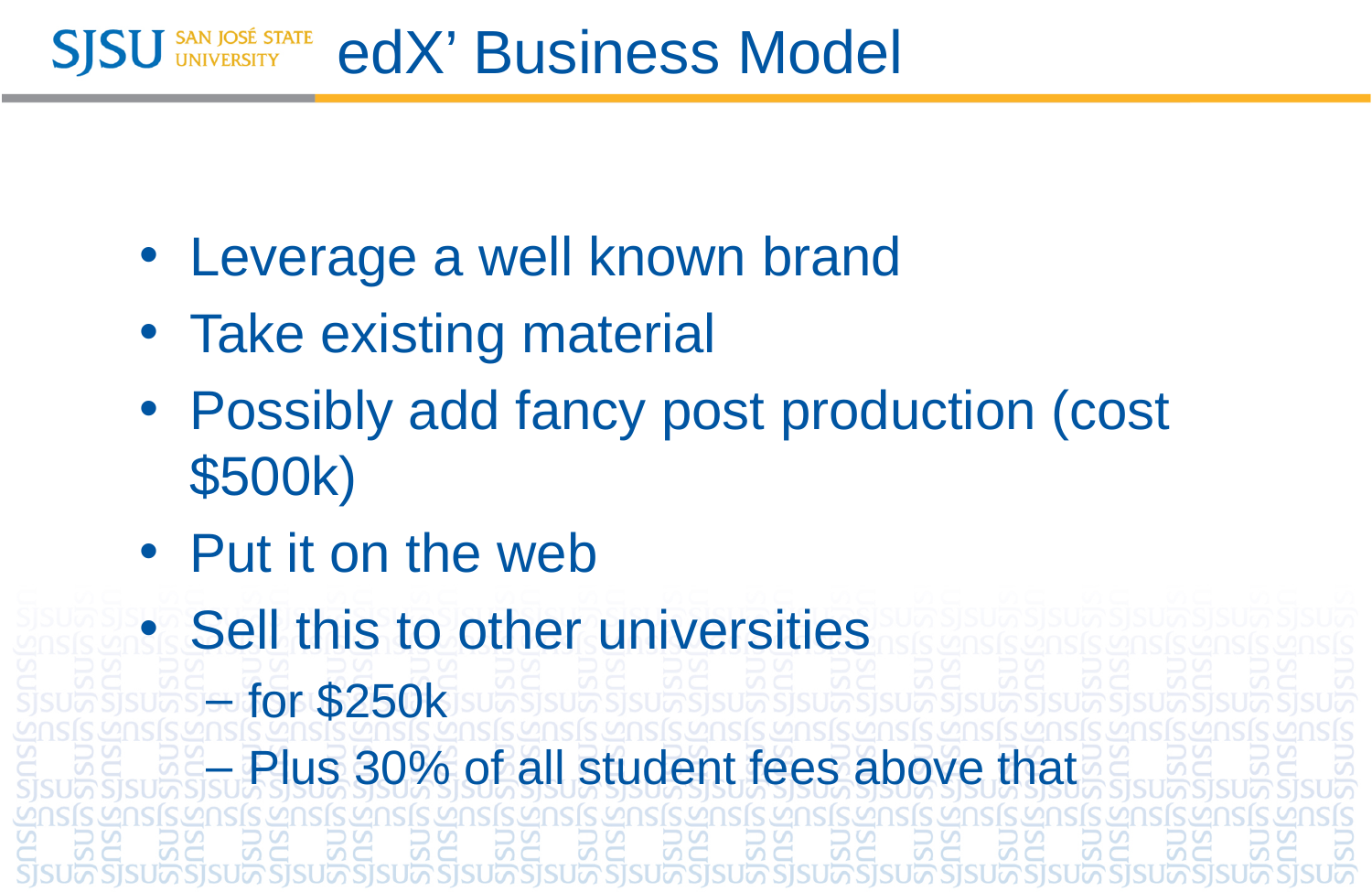

# edX’ Business Model
Leverage a well known brand
Take existing material
Possibly add fancy post production (cost $500k)
Put it on the web
Sell this to other universities
for $250k
Plus 30% of all student fees above that